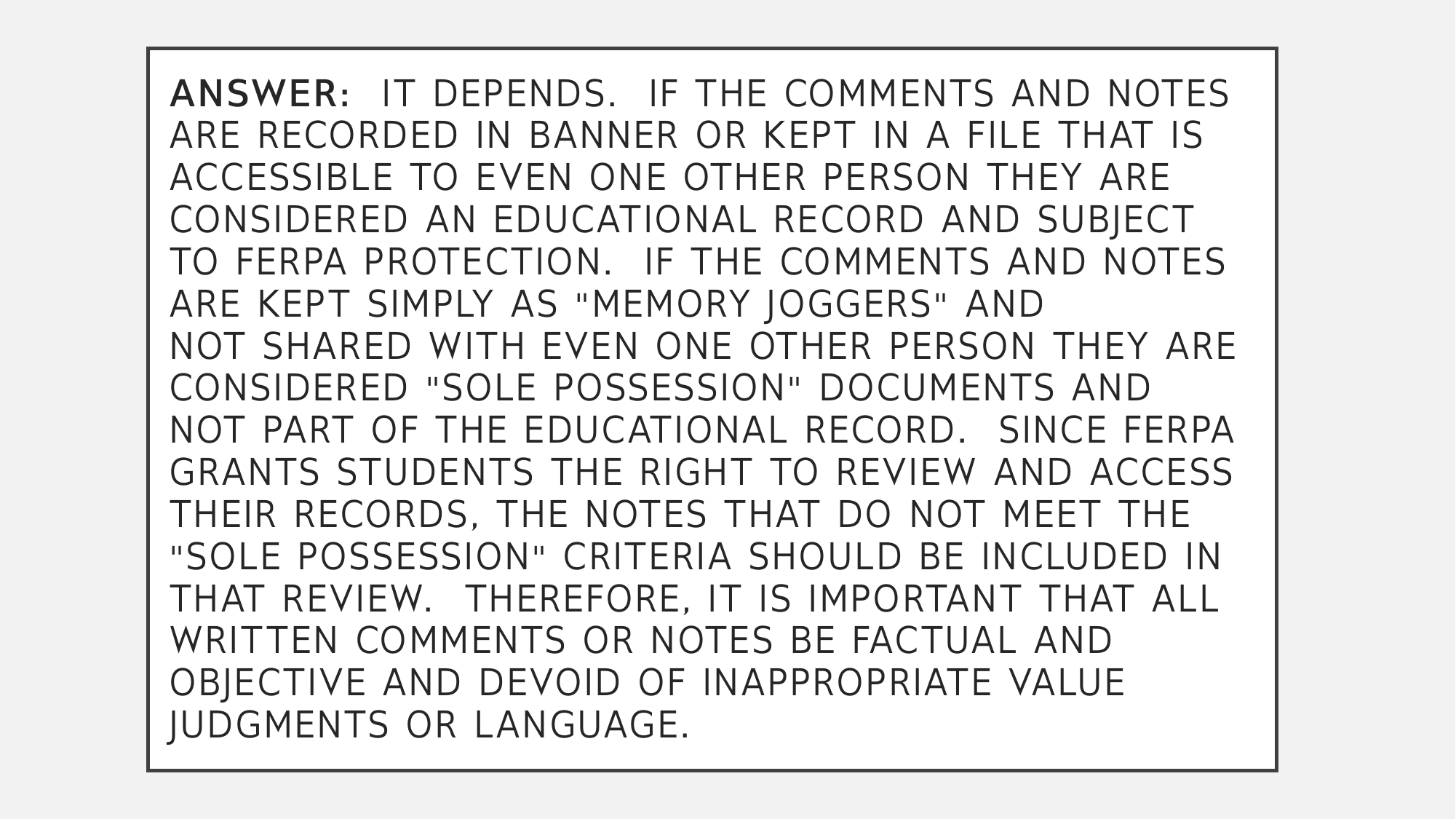

# Answer:  It depends.  If the comments and notes are recorded in BANNER or kept in a file that is accessible to even one other person they are considered an educational record and subject to FERPA protection.  If the comments and notes are kept simply as "memory joggers" and not shared with even one other person they are considered "sole possession" documents and not part of the educational record.  Since FERPA grants students the right to review and access their records, the notes that do not meet the "sole possession" criteria should be included in that review.  Therefore, it is important that all written comments or notes be factual and objective and devoid of inappropriate value judgments or language.